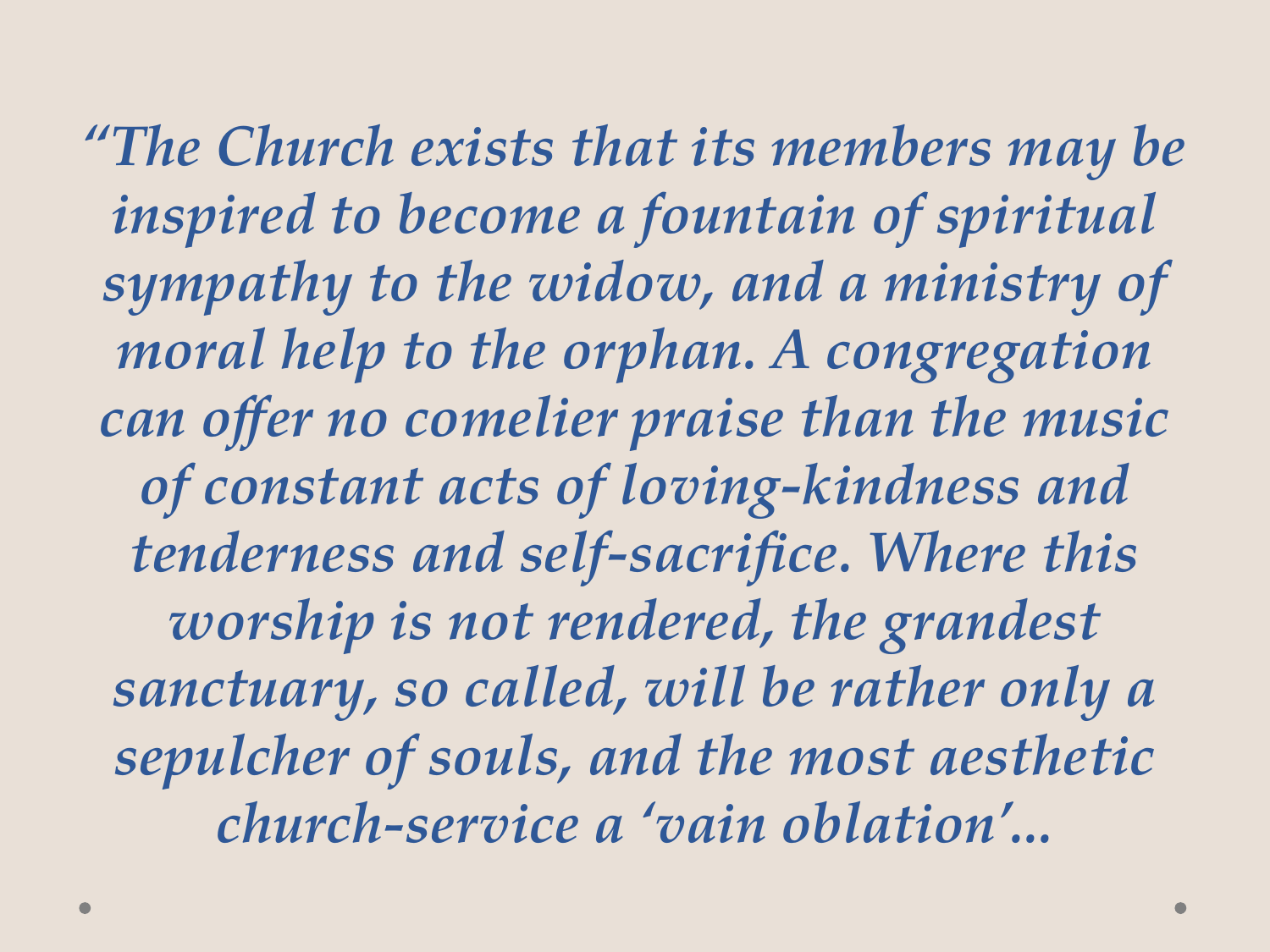

# “The Church exists that its members may be inspired to become a fountain of spiritual sympathy to the widow, and a ministry of moral help to the orphan. A congregation can offer no comelier praise than the music of constant acts of loving-kindness and tenderness and self-sacrifice. Where this worship is not rendered, the grandest sanctuary, so called, will be rather only a sepulcher of souls, and the most aesthetic church-service a ‘vain oblation’...